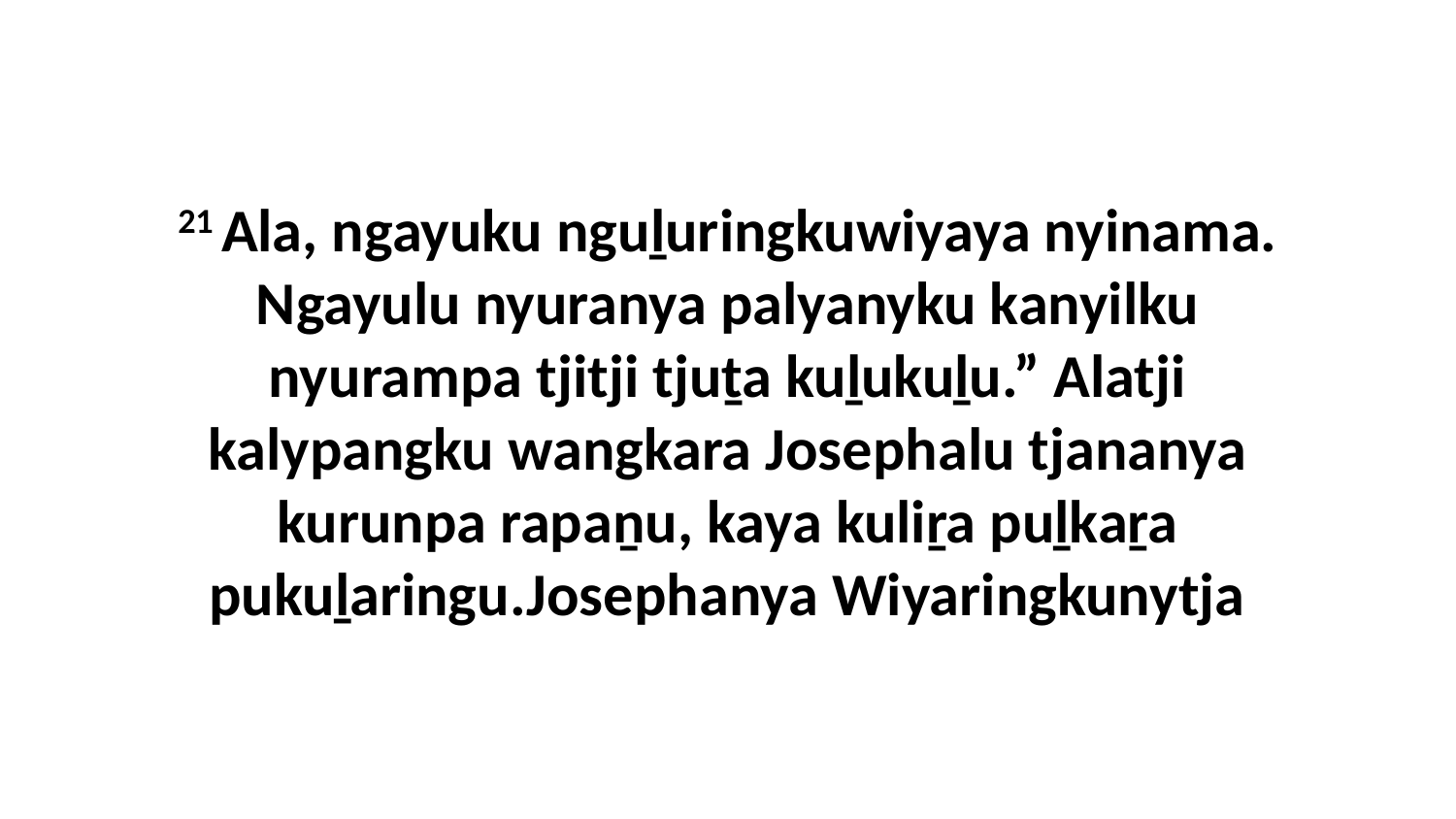

21 Ala, ngayuku nguḻuringkuwiyaya nyinama. Ngayulu nyuranya palyanyku kanyilku nyurampa tjitji tjuṯa kuḻukuḻu.” Alatji kalypangku wangkara Josephalu tjananya kurunpa rapaṉu, kaya kuliṟa puḻkaṟa pukuḻaringu.Josephanya Wiyaringkunytja